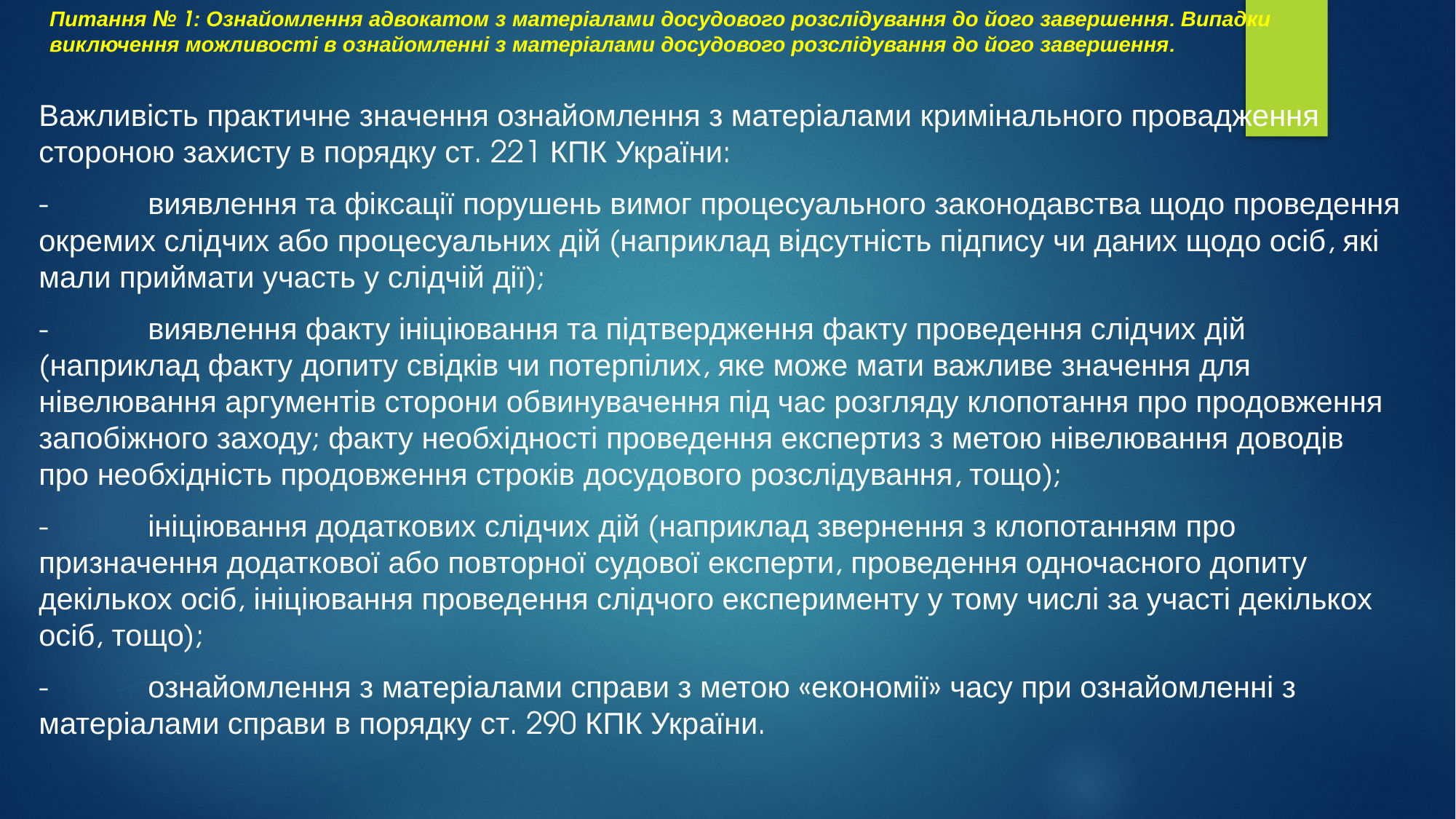

# Питання № 1: Ознайомлення адвокатом з матеріалами досудового розслідування до його завершення. Випадки виключення можливості в ознайомленні з матеріалами досудового розслідування до його завершення.
Важливість практичне значення ознайомлення з матеріалами кримінального провадження стороною захисту в порядку ст. 221 КПК України:
-	виявлення та фіксації порушень вимог процесуального законодавства щодо проведення окремих слідчих або процесуальних дій (наприклад відсутність підпису чи даних щодо осіб, які мали приймати участь у слідчій дії);
-	виявлення факту ініціювання та підтвердження факту проведення слідчих дій (наприклад факту допиту свідків чи потерпілих, яке може мати важливе значення для нівелювання аргументів сторони обвинувачення під час розгляду клопотання про продовження запобіжного заходу; факту необхідності проведення експертиз з метою нівелювання доводів про необхідність продовження строків досудового розслідування, тощо);
-	ініціювання додаткових слідчих дій (наприклад звернення з клопотанням про призначення додаткової або повторної судової експерти, проведення одночасного допиту декількох осіб, ініціювання проведення слідчого експерименту у тому числі за участі декількох осіб, тощо);
-	ознайомлення з матеріалами справи з метою «економії» часу при ознайомленні з матеріалами справи в порядку ст. 290 КПК України.